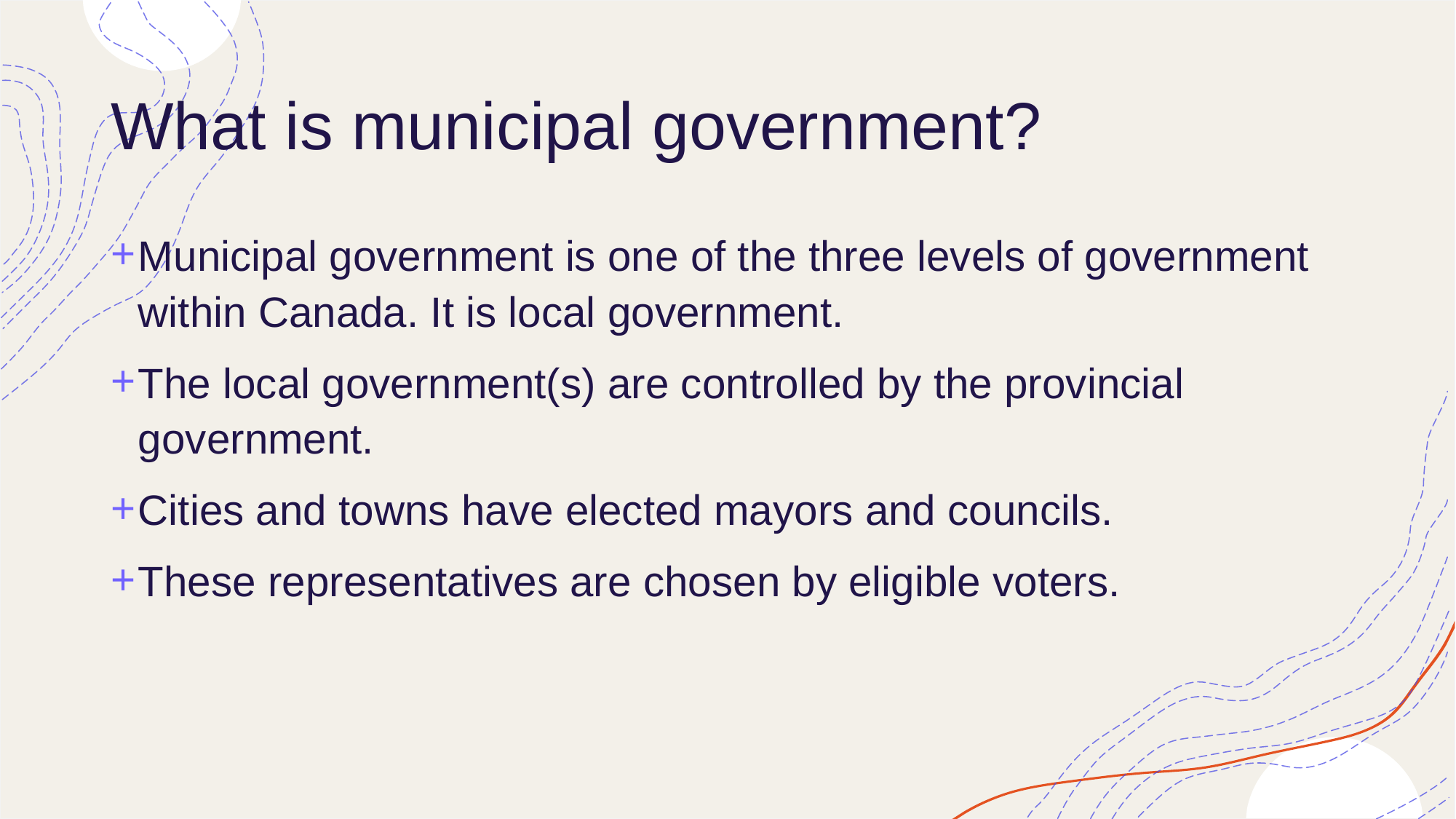

# What is municipal government?
Municipal government is one of the three levels of government within Canada. It is local government.
The local government(s) are controlled by the provincial government.
Cities and towns have elected mayors and councils.
These representatives are chosen by eligible voters.